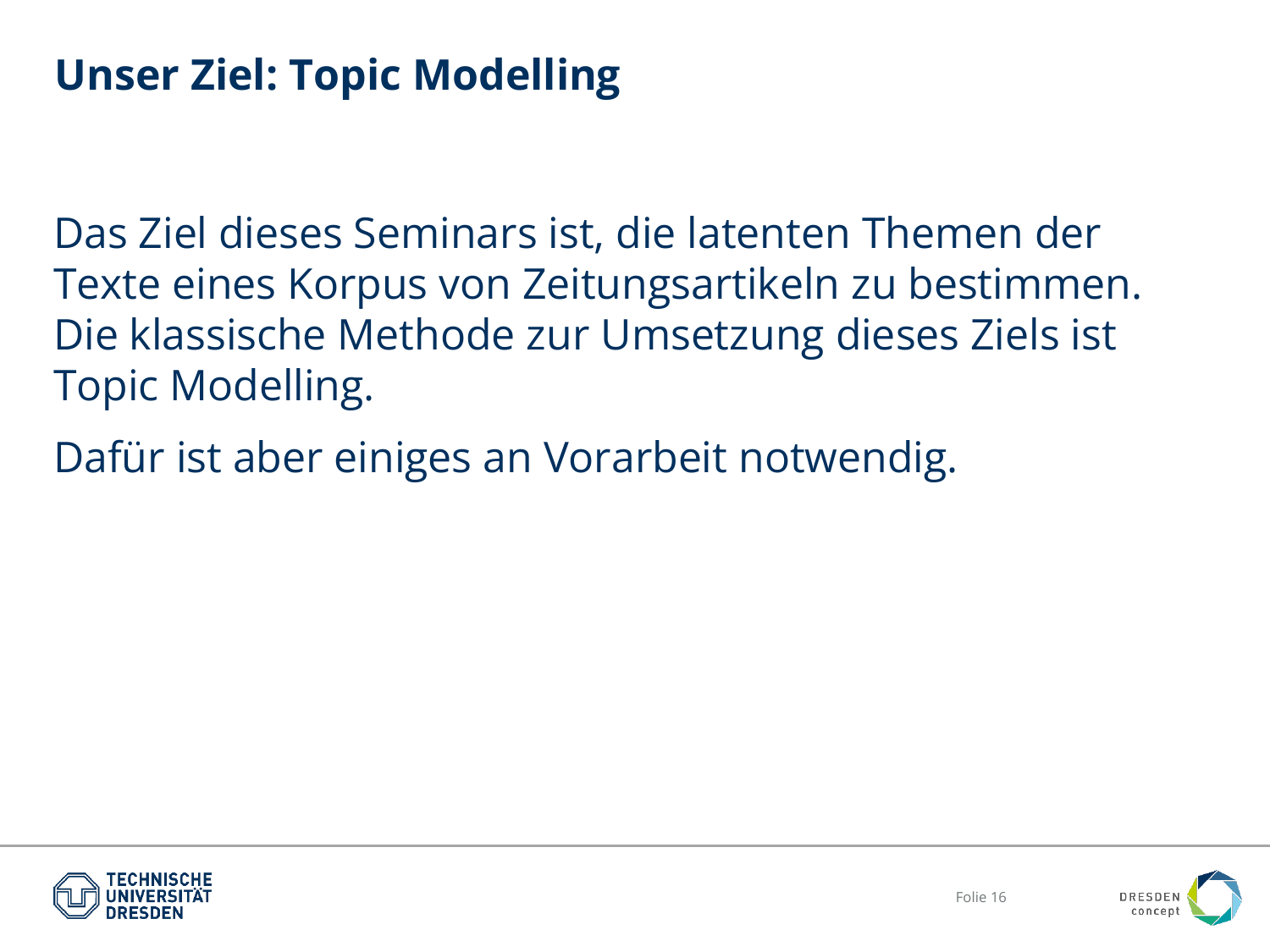

# Unser Ziel: Topic Modelling
Das Ziel dieses Seminars ist, die latenten Themen der Texte eines Korpus von Zeitungsartikeln zu bestimmen. Die klassische Methode zur Umsetzung dieses Ziels ist Topic Modelling.
Dafür ist aber einiges an Vorarbeit notwendig.